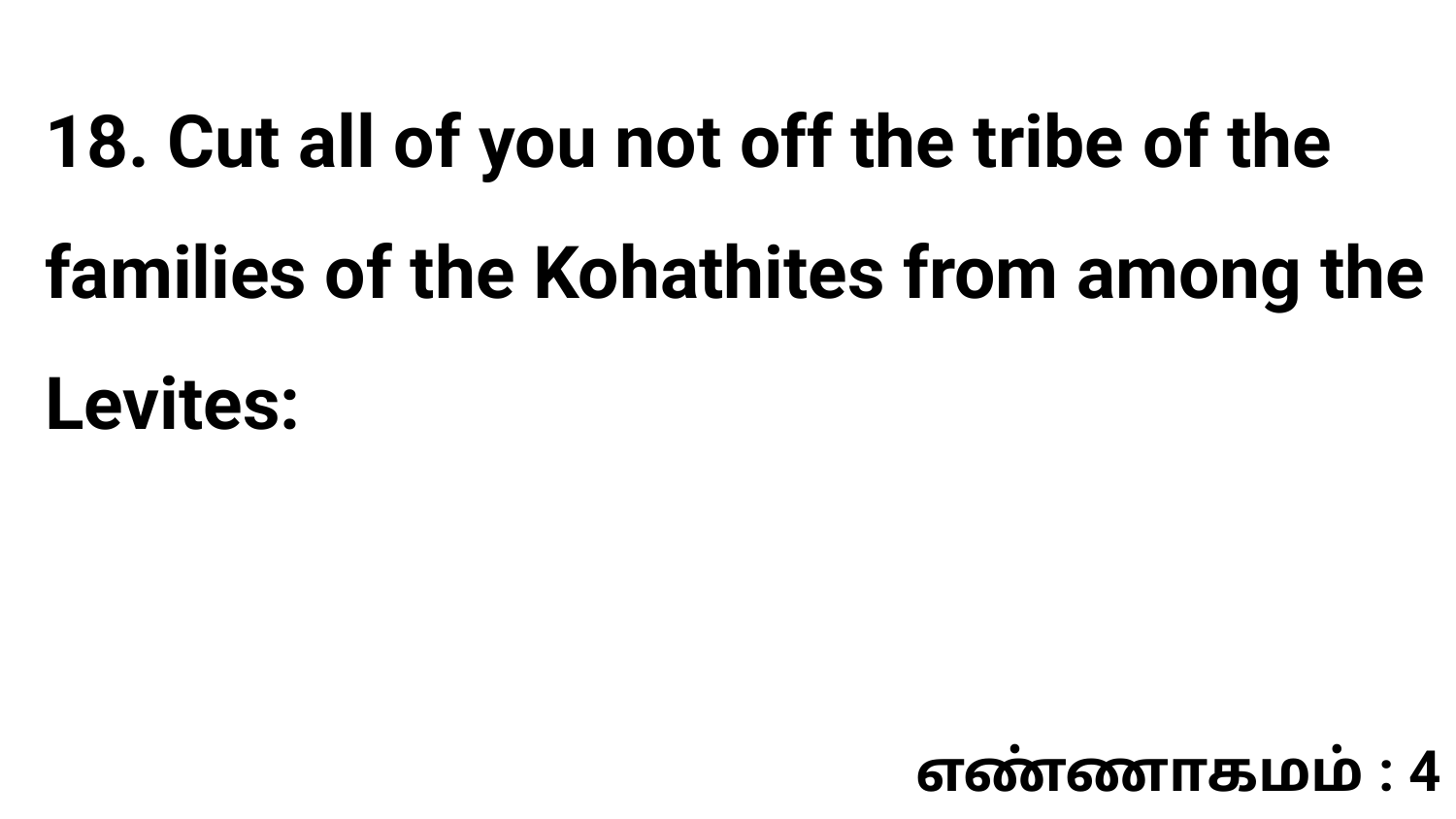

18. Cut all of you not off the tribe of the families of the Kohathites from among the Levites:
எண்ணாகமம் : 4